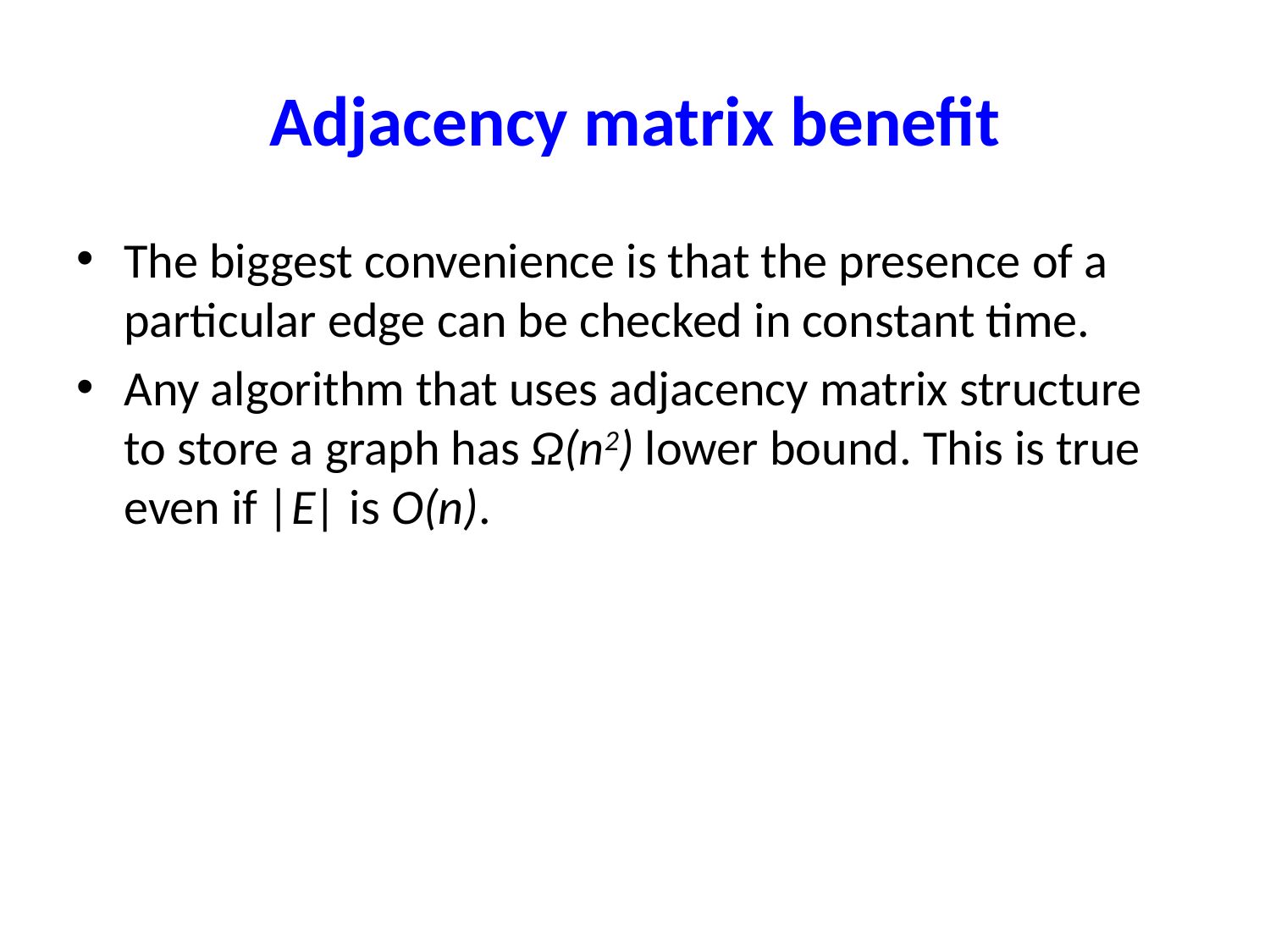

# Adjacency matrix benefit
The biggest convenience is that the presence of a particular edge can be checked in constant time.
Any algorithm that uses adjacency matrix structure to store a graph has Ω(n2) lower bound. This is true even if |E| is O(n).